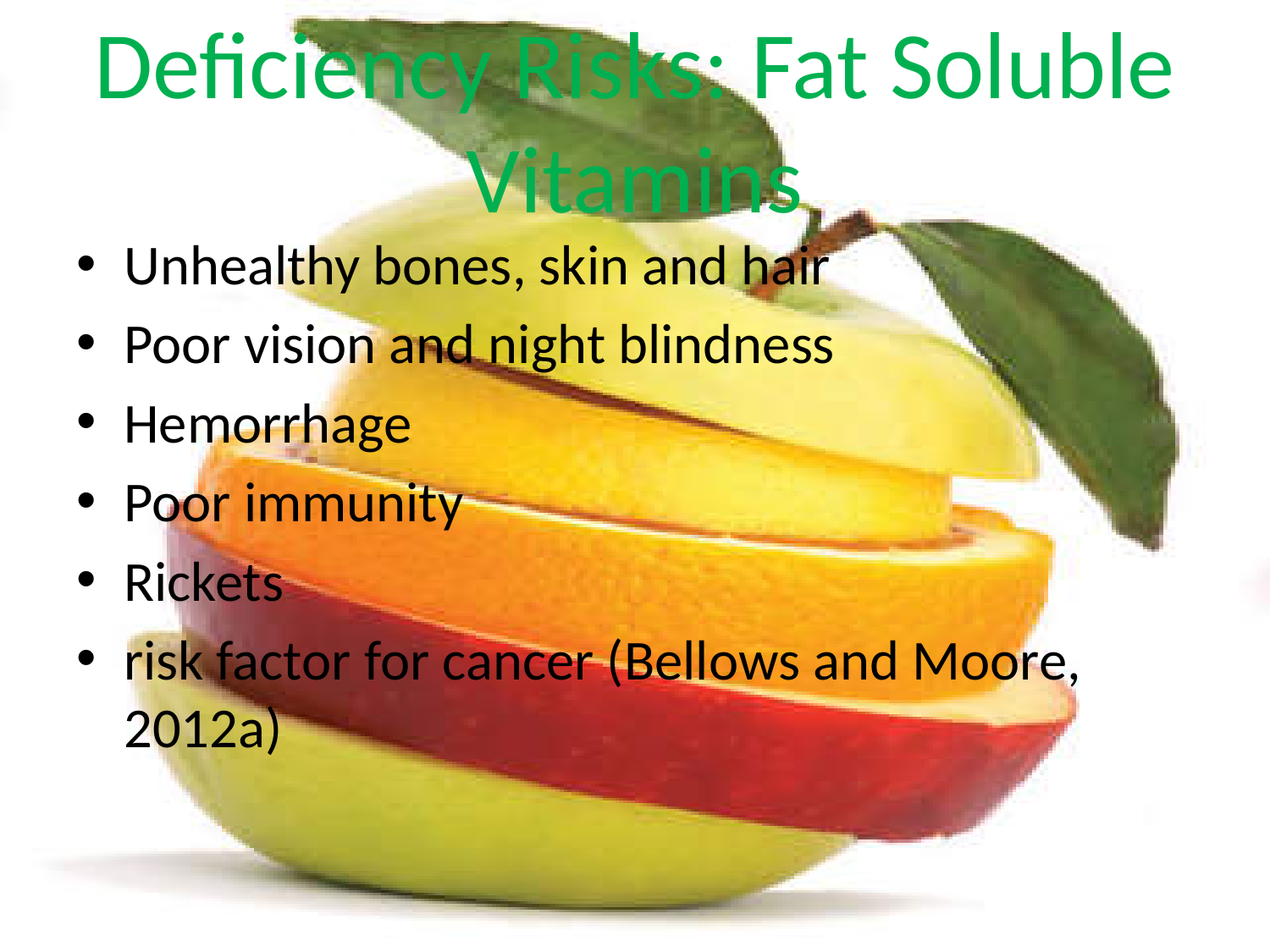

# Deficiency Risks: Fat Soluble Vitamins
Unhealthy bones, skin and hair
Poor vision and night blindness
Hemorrhage
Poor immunity
Rickets
risk factor for cancer (Bellows and Moore, 2012a)